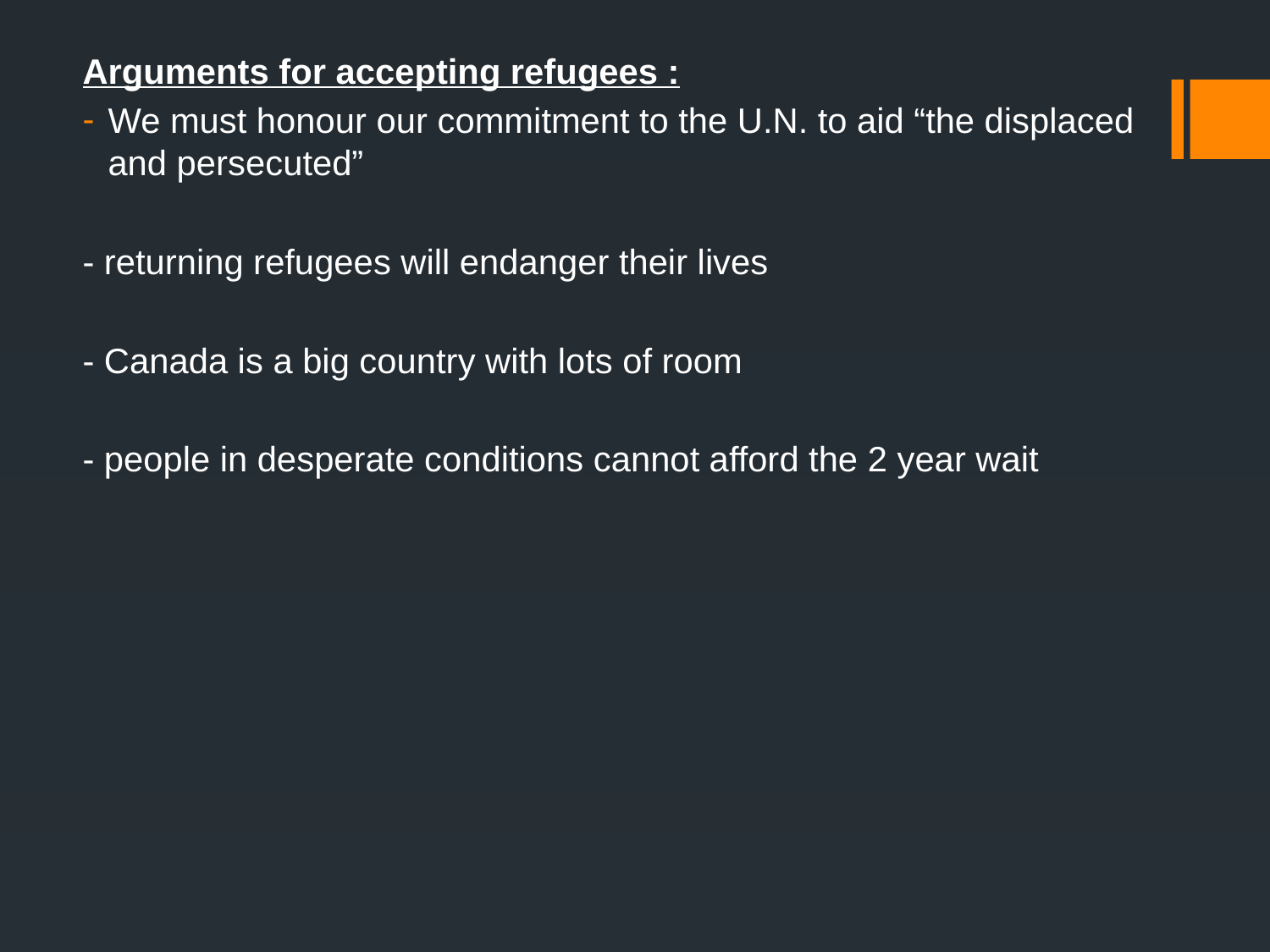

Arguments for accepting refugees :
We must honour our commitment to the U.N. to aid “the displaced and persecuted”

- returning refugees will endanger their lives

- Canada is a big country with lots of room

- people in desperate conditions cannot afford the 2 year wait